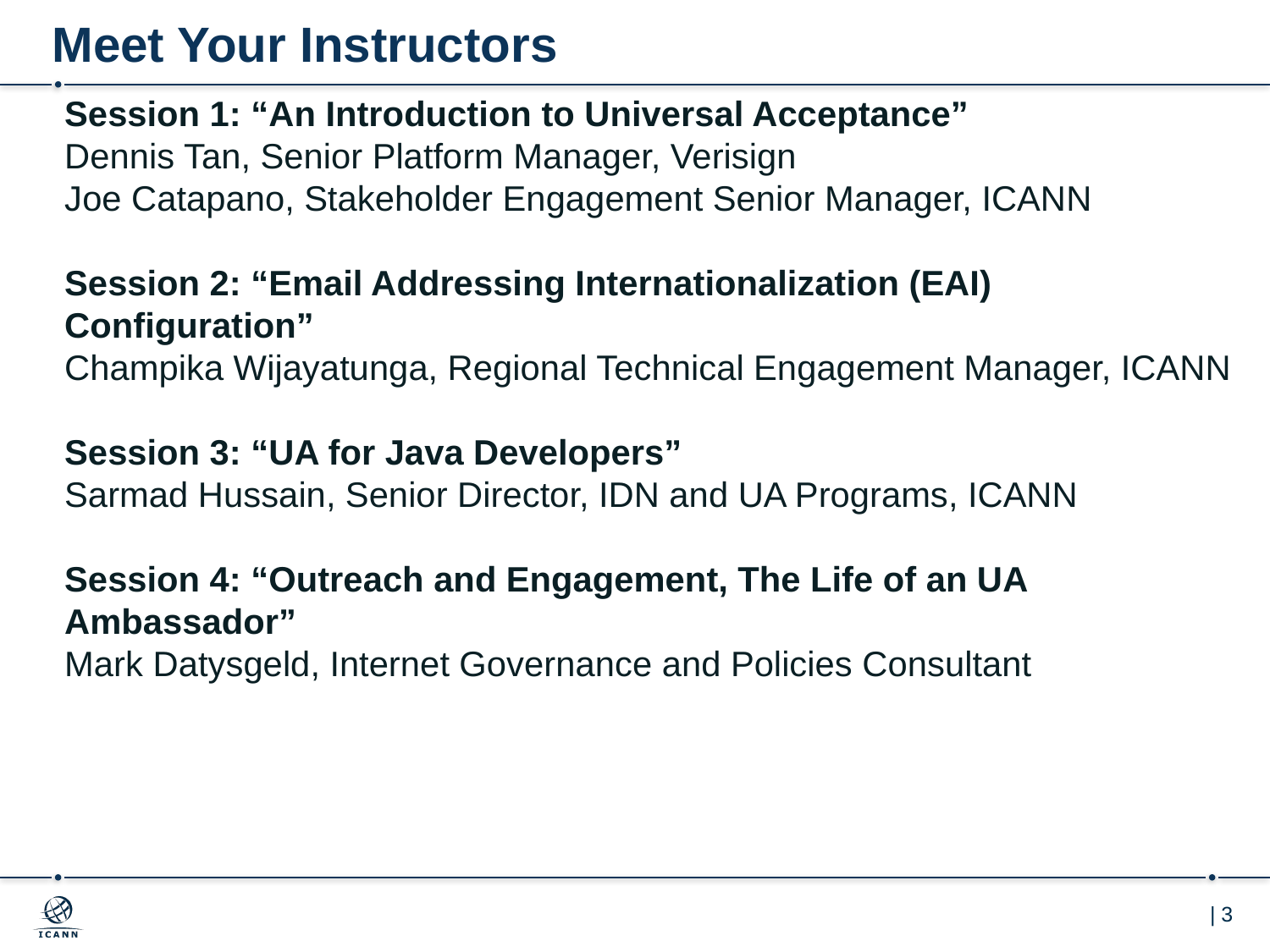

# Meet Your Instructors
Session 1: “An Introduction to Universal Acceptance”
Dennis Tan, Senior Platform Manager, Verisign
Joe Catapano, Stakeholder Engagement Senior Manager, ICANN

Session 2: “Email Addressing Internationalization (EAI) Configuration”
Champika Wijayatunga, Regional Technical Engagement Manager, ICANN

Session 3: “UA for Java Developers”
Sarmad Hussain, Senior Director, IDN and UA Programs, ICANN

Session 4: “Outreach and Engagement, The Life of an UA Ambassador”
Mark Datysgeld, Internet Governance and Policies Consultant